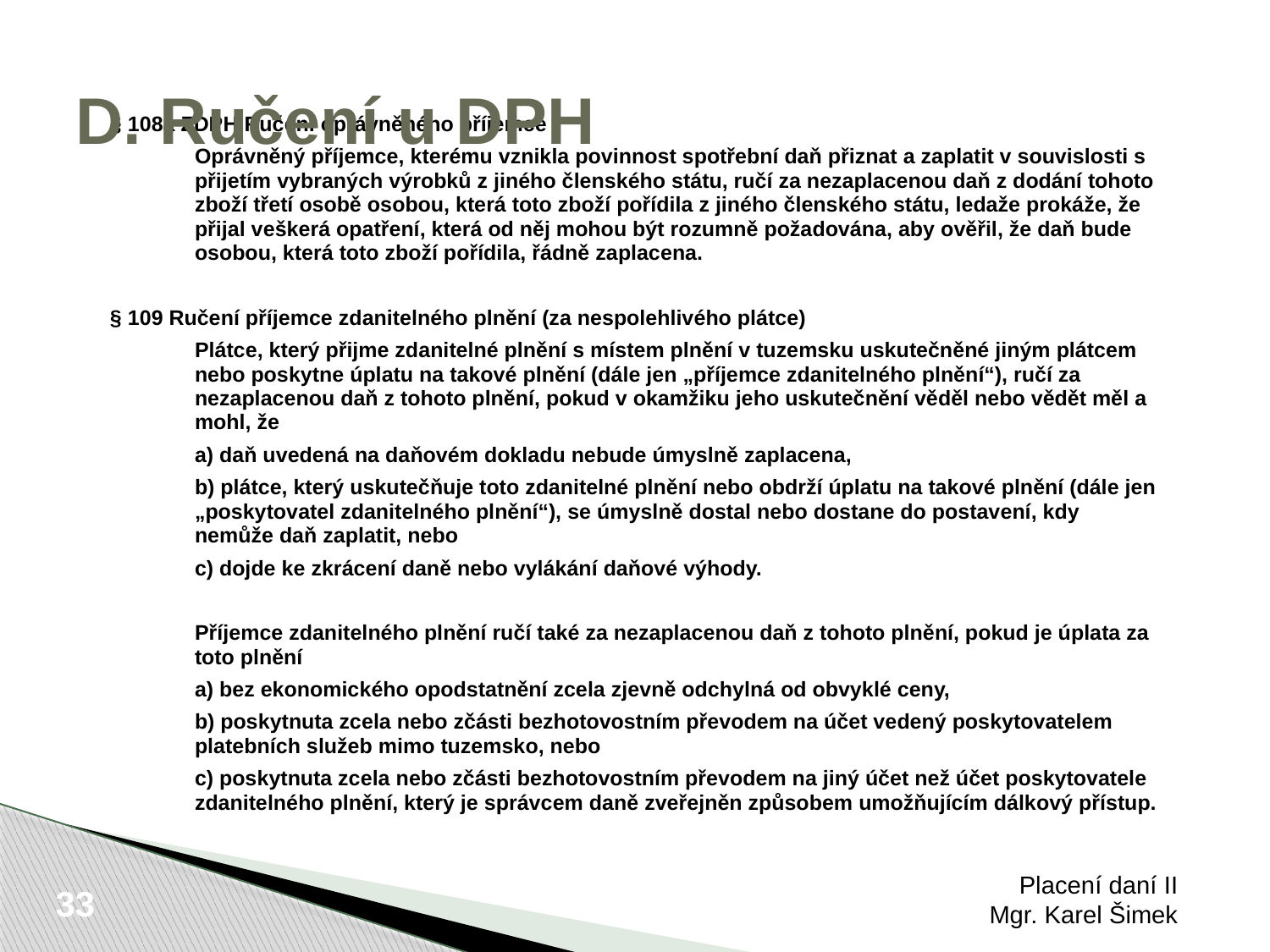

D. Ručení u DPH
§ 108a ZDPH Ručení oprávněného příjemce
	Oprávněný příjemce, kterému vznikla povinnost spotřební daň přiznat a zaplatit v souvislosti s přijetím vybraných výrobků z jiného členského státu, ručí za nezaplacenou daň z dodání tohoto zboží třetí osobě osobou, která toto zboží pořídila z jiného členského státu, ledaže prokáže, že přijal veškerá opatření, která od něj mohou být rozumně požadována, aby ověřil, že daň bude osobou, která toto zboží pořídila, řádně zaplacena.

§ 109 Ručení příjemce zdanitelného plnění (za nespolehlivého plátce)
	Plátce, který přijme zdanitelné plnění s místem plnění v tuzemsku uskutečněné jiným plátcem nebo poskytne úplatu na takové plnění (dále jen „příjemce zdanitelného plnění“), ručí za nezaplacenou daň z tohoto plnění, pokud v okamžiku jeho uskutečnění věděl nebo vědět měl a mohl, že
	a) daň uvedená na daňovém dokladu nebude úmyslně zaplacena,
 	b) plátce, který uskutečňuje toto zdanitelné plnění nebo obdrží úplatu na takové plnění (dále jen „poskytovatel zdanitelného plnění“), se úmyslně dostal nebo dostane do postavení, kdy nemůže daň zaplatit, nebo
 	c) dojde ke zkrácení daně nebo vylákání daňové výhody.

	Příjemce zdanitelného plnění ručí také za nezaplacenou daň z tohoto plnění, pokud je úplata za toto plnění
 	a) bez ekonomického opodstatnění zcela zjevně odchylná od obvyklé ceny,
 	b) poskytnuta zcela nebo zčásti bezhotovostním převodem na účet vedený poskytovatelem platebních služeb mimo tuzemsko, nebo
	c) poskytnuta zcela nebo zčásti bezhotovostním převodem na jiný účet než účet poskytovatele zdanitelného plnění, který je správcem daně zveřejněn způsobem umožňujícím dálkový přístup.

Placení daní II
Mgr. Karel Šimek
33